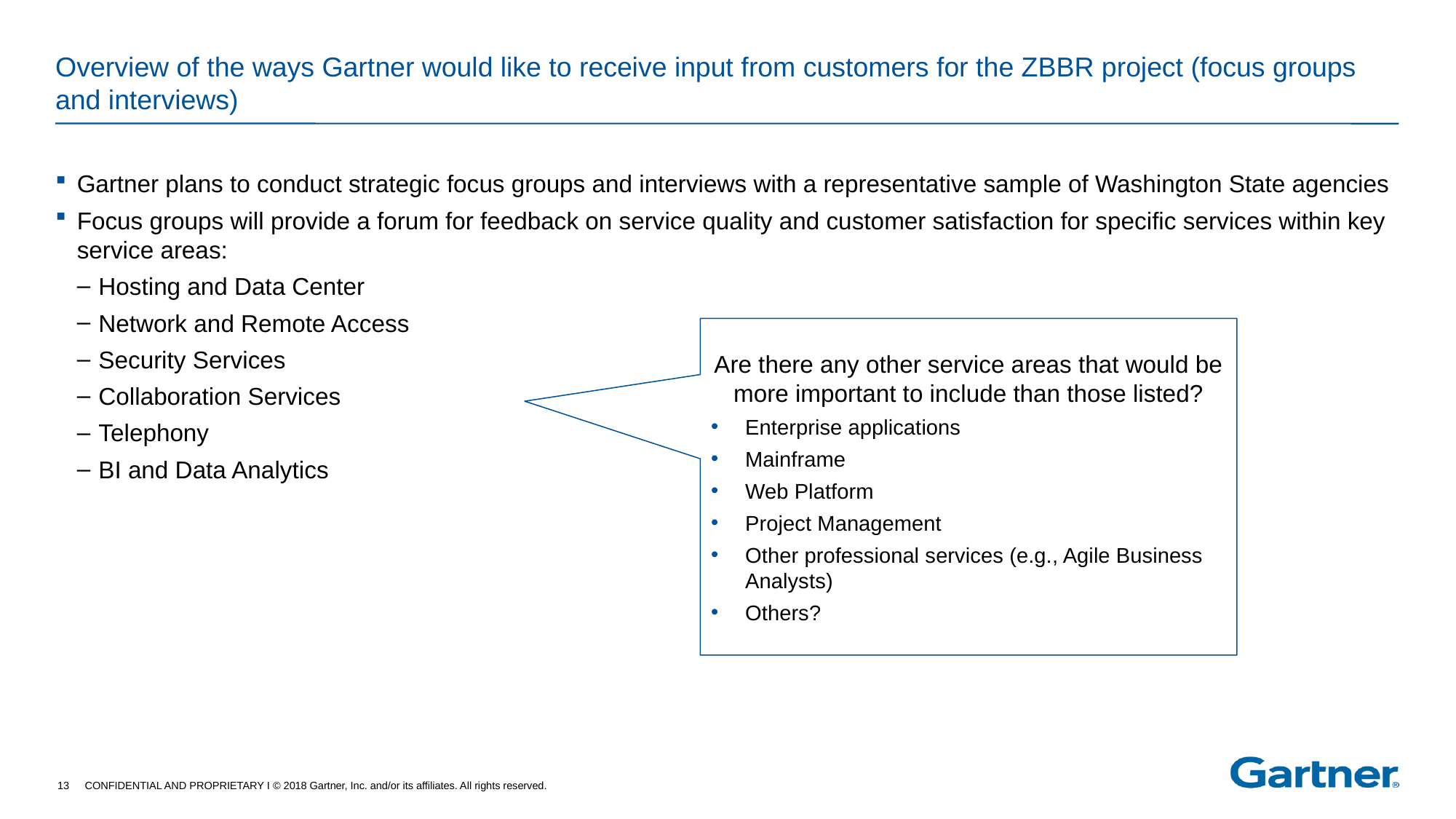

# Overview of the ways Gartner would like to receive input from customers for the ZBBR project (focus groups and interviews)
Gartner plans to conduct strategic focus groups and interviews with a representative sample of Washington State agencies
Focus groups will provide a forum for feedback on service quality and customer satisfaction for specific services within key service areas:
Hosting and Data Center
Network and Remote Access
Security Services
Collaboration Services
Telephony
BI and Data Analytics

Are there any other service areas that would be more important to include than those listed?
Enterprise applications
Mainframe
Web Platform
Project Management
Other professional services (e.g., Agile Business Analysts)
Others?